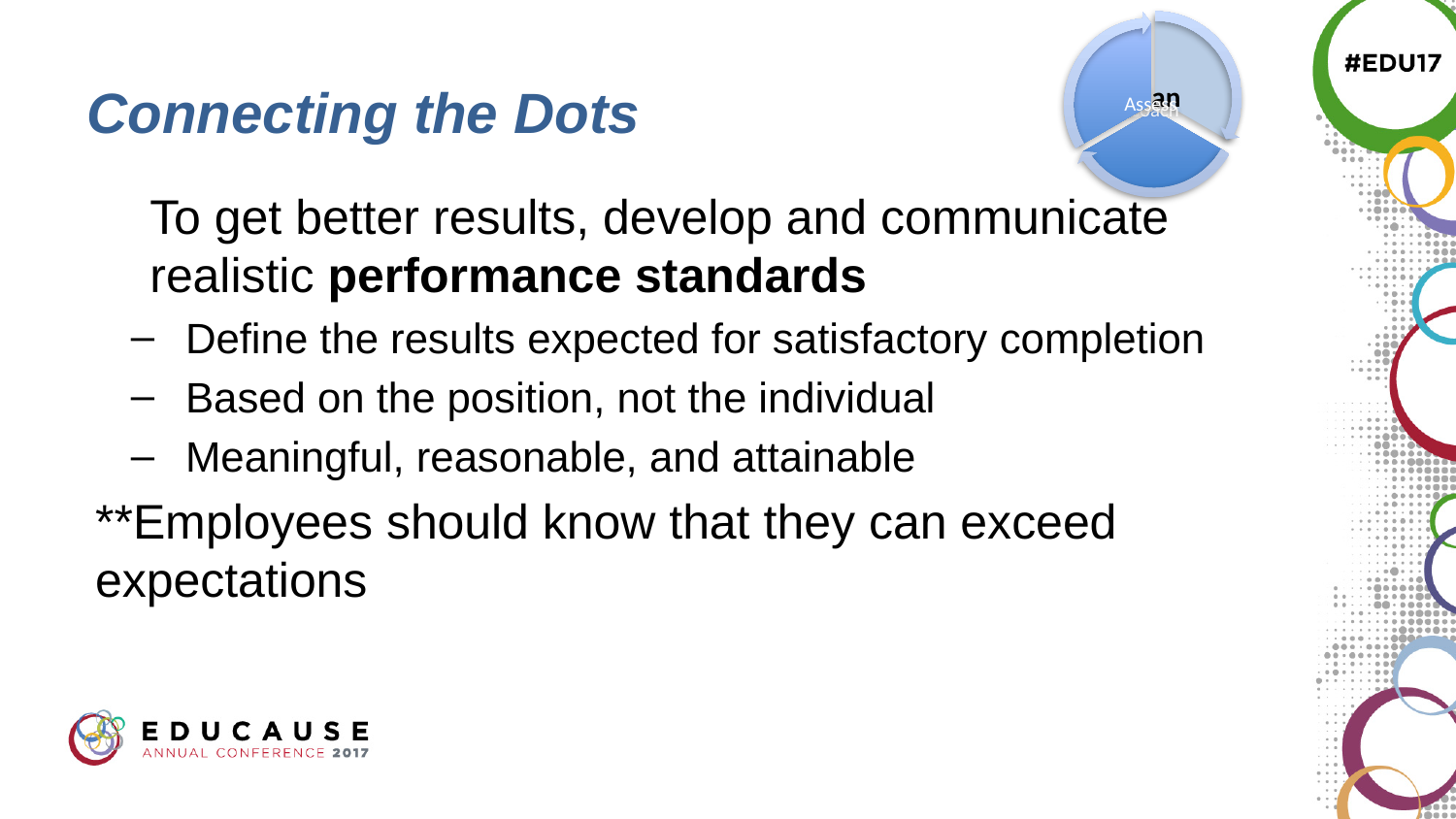

Plan
Coach
Assess
# Connecting the Dots
To get better results, develop and communicate realistic performance standards
Define the results expected for satisfactory completion
Based on the position, not the individual
Meaningful, reasonable, and attainable
**Employees should know that they can exceed expectations
7